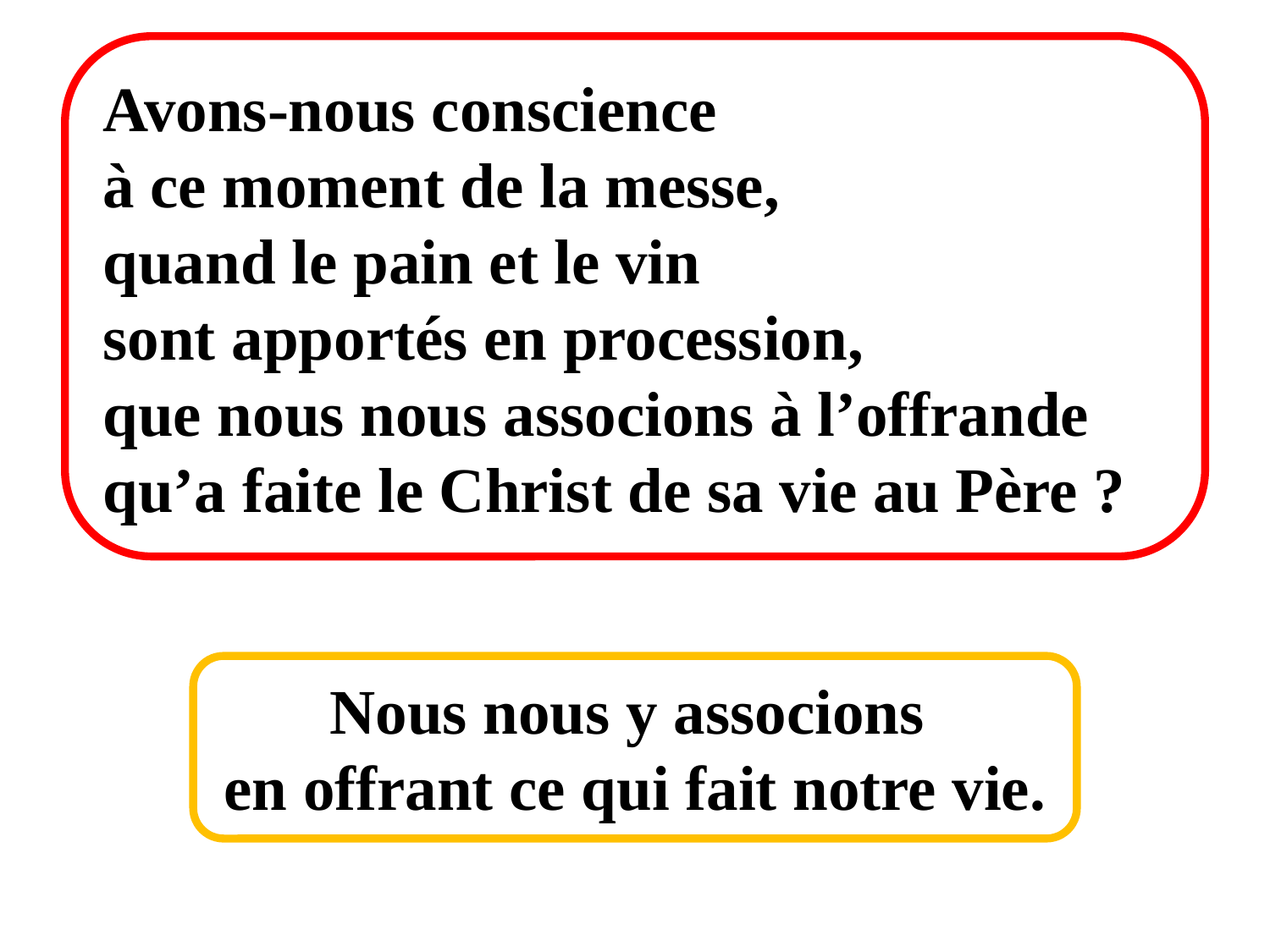

Avons-nous conscience
à ce moment de la messe,
quand le pain et le vin
sont apportés en procession,
que nous nous associons à l’offrande qu’a faite le Christ de sa vie au Père ?
Nous nous y associons
en offrant ce qui fait notre vie.